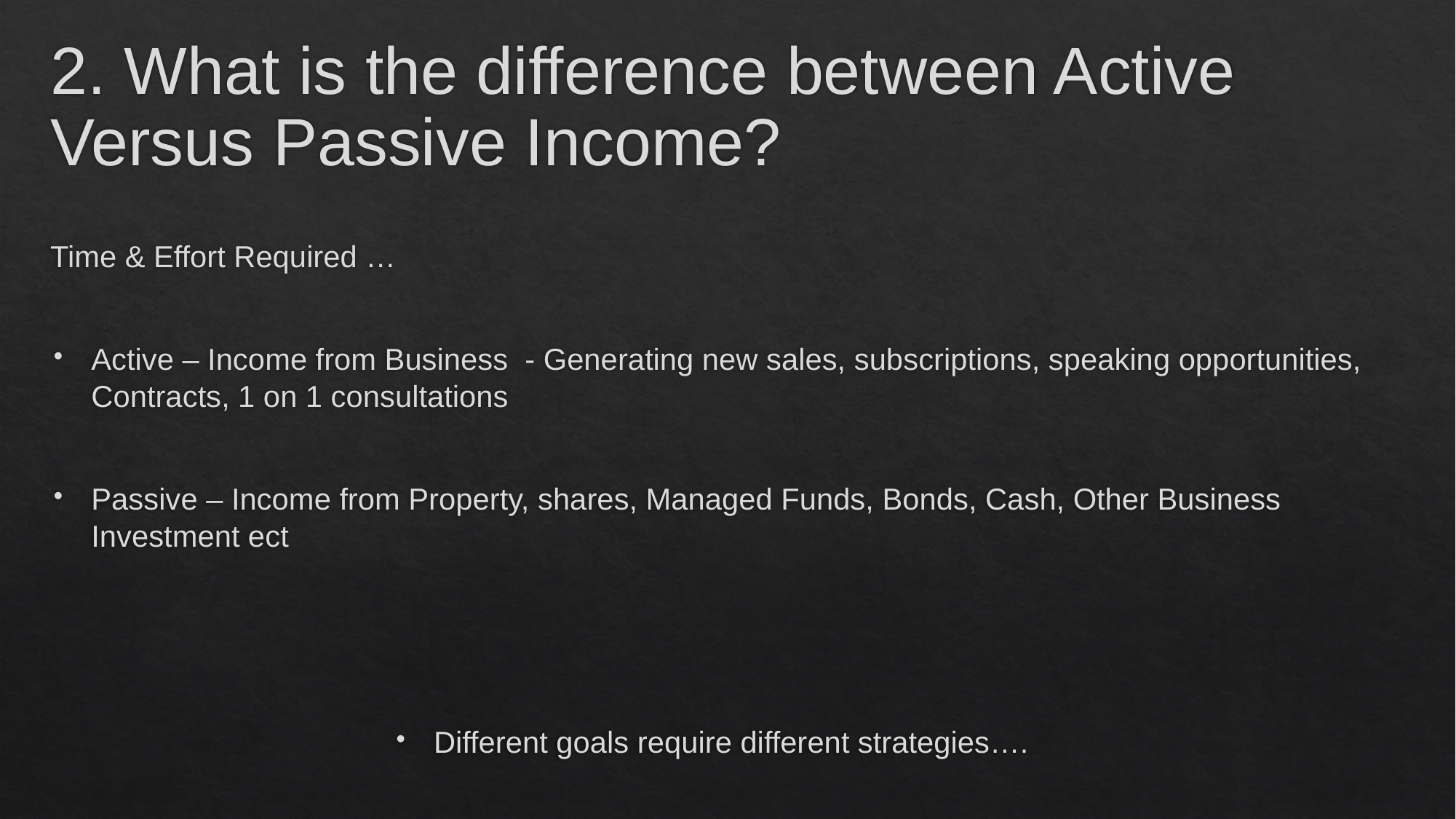

2. What is the difference between Active Versus Passive Income?

Time & Effort Required …

Active – Income from Business  - Generating new sales, subscriptions, speaking opportunities, Contracts, 1 on 1 consultations

Passive – Income from Property, shares, Managed Funds, Bonds, Cash, Other Business Investment ect

Different goals require different strategies….